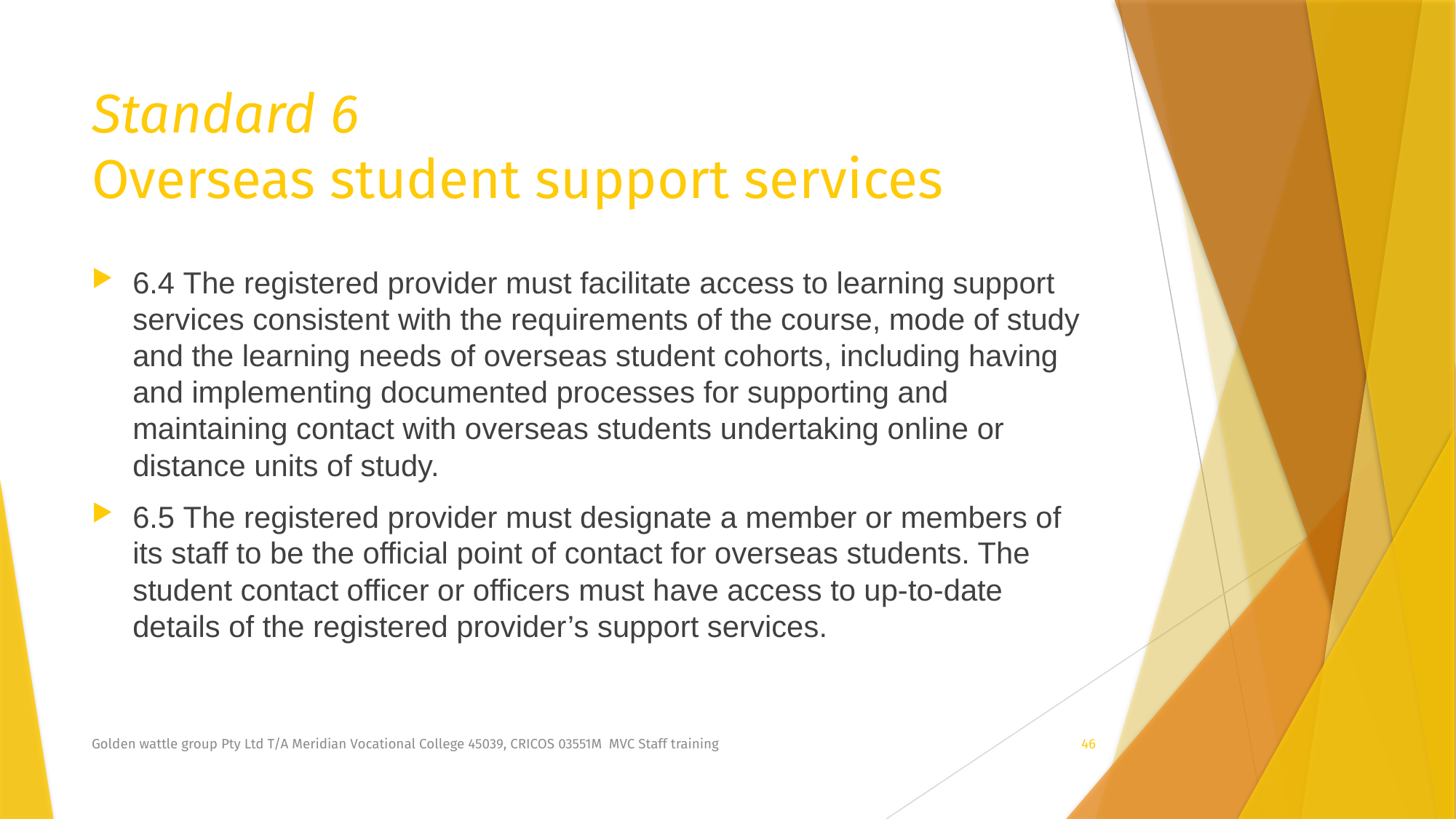

# Standard 6 Overseas student support services
6.4 The registered provider must facilitate access to learning support services consistent with the requirements of the course, mode of study and the learning needs of overseas student cohorts, including having and implementing documented processes for supporting and maintaining contact with overseas students undertaking online or distance units of study.
6.5 The registered provider must designate a member or members of its staff to be the official point of contact for overseas students. The student contact officer or officers must have access to up-to-date details of the registered provider’s support services.
Golden wattle group Pty Ltd T/A Meridian Vocational College 45039, CRICOS 03551M  MVC Staff training
46